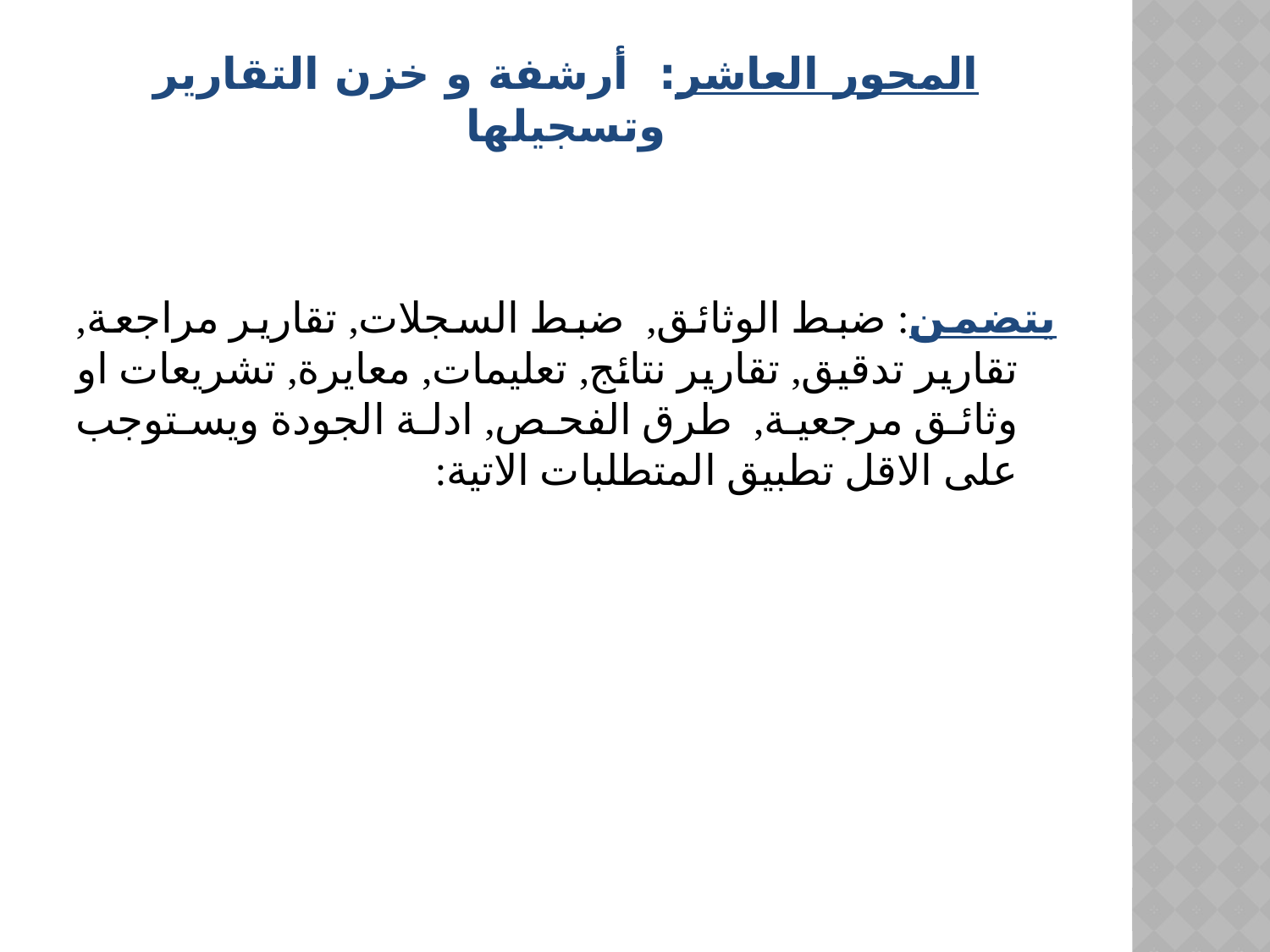

# المحور العاشر:  أرشفة و خزن التقارير وتسجيلها

يتضمن: ضبط الوثائق,  ضبط السجلات, تقارير مراجعة, تقارير تدقيق, تقارير نتائج, تعليمات, معايرة, تشريعات او وثائق مرجعية,  طرق الفحص, ادلة الجودة ويستوجب على الاقل تطبيق المتطلبات الاتية: